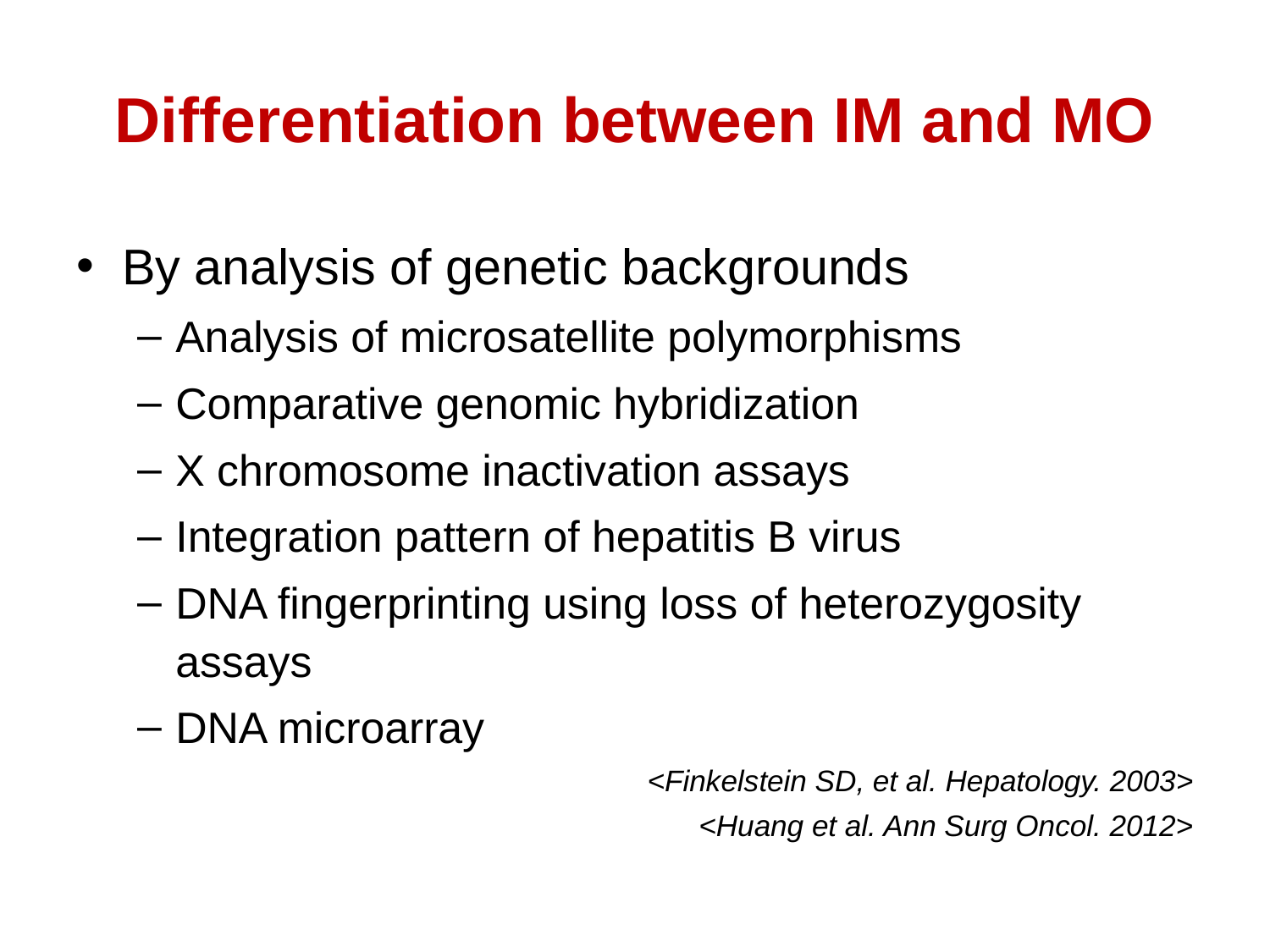

# Differentiation between IM and MO
By analysis of genetic backgrounds
Analysis of microsatellite polymorphisms
Comparative genomic hybridization
X chromosome inactivation assays
Integration pattern of hepatitis B virus
DNA fingerprinting using loss of heterozygosity assays
DNA microarray
<Finkelstein SD, et al. Hepatology. 2003>
<Huang et al. Ann Surg Oncol. 2012>